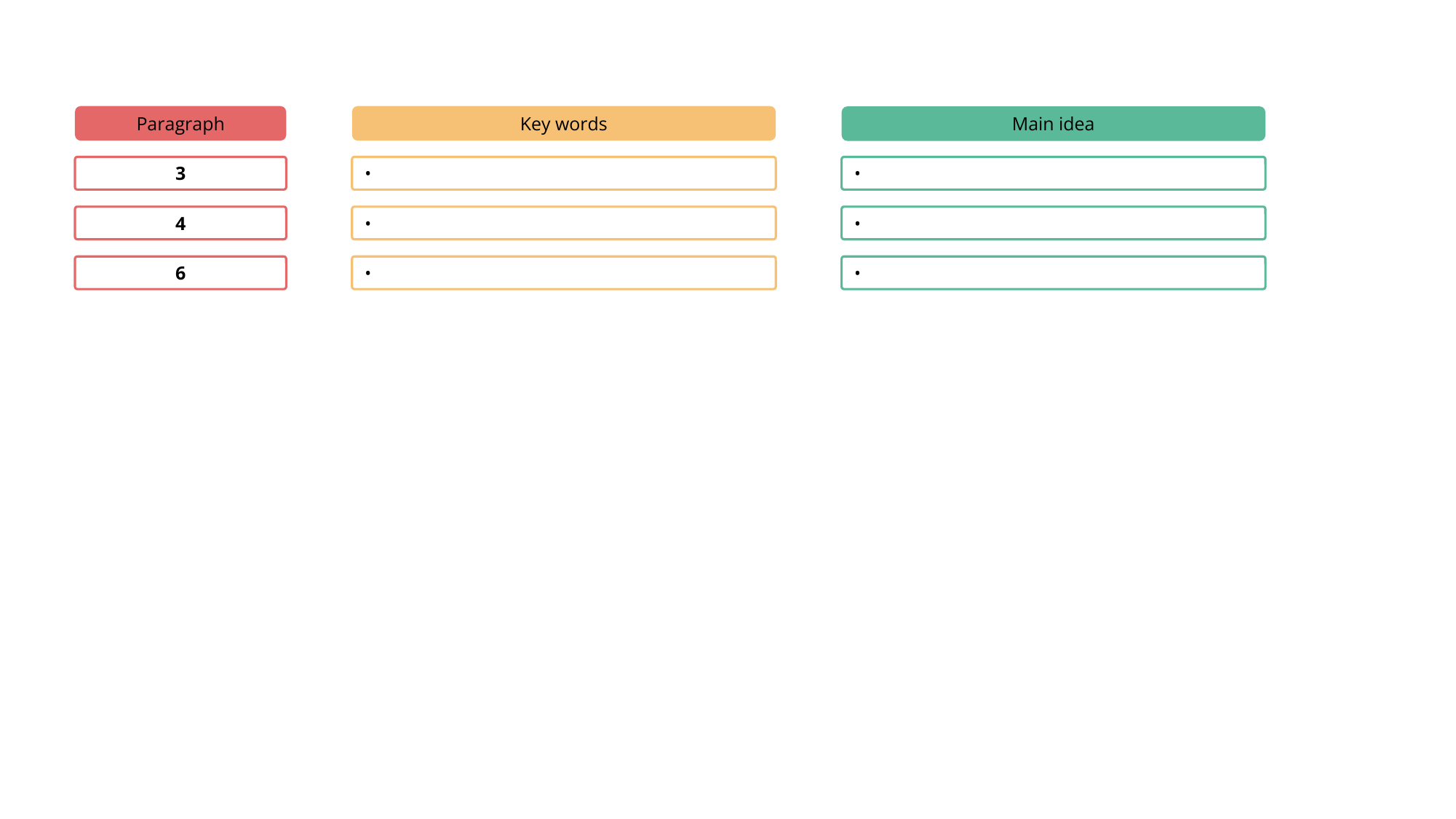

Paragraph
Key words
Main idea
3
•
•
4
•
•
•
•
6